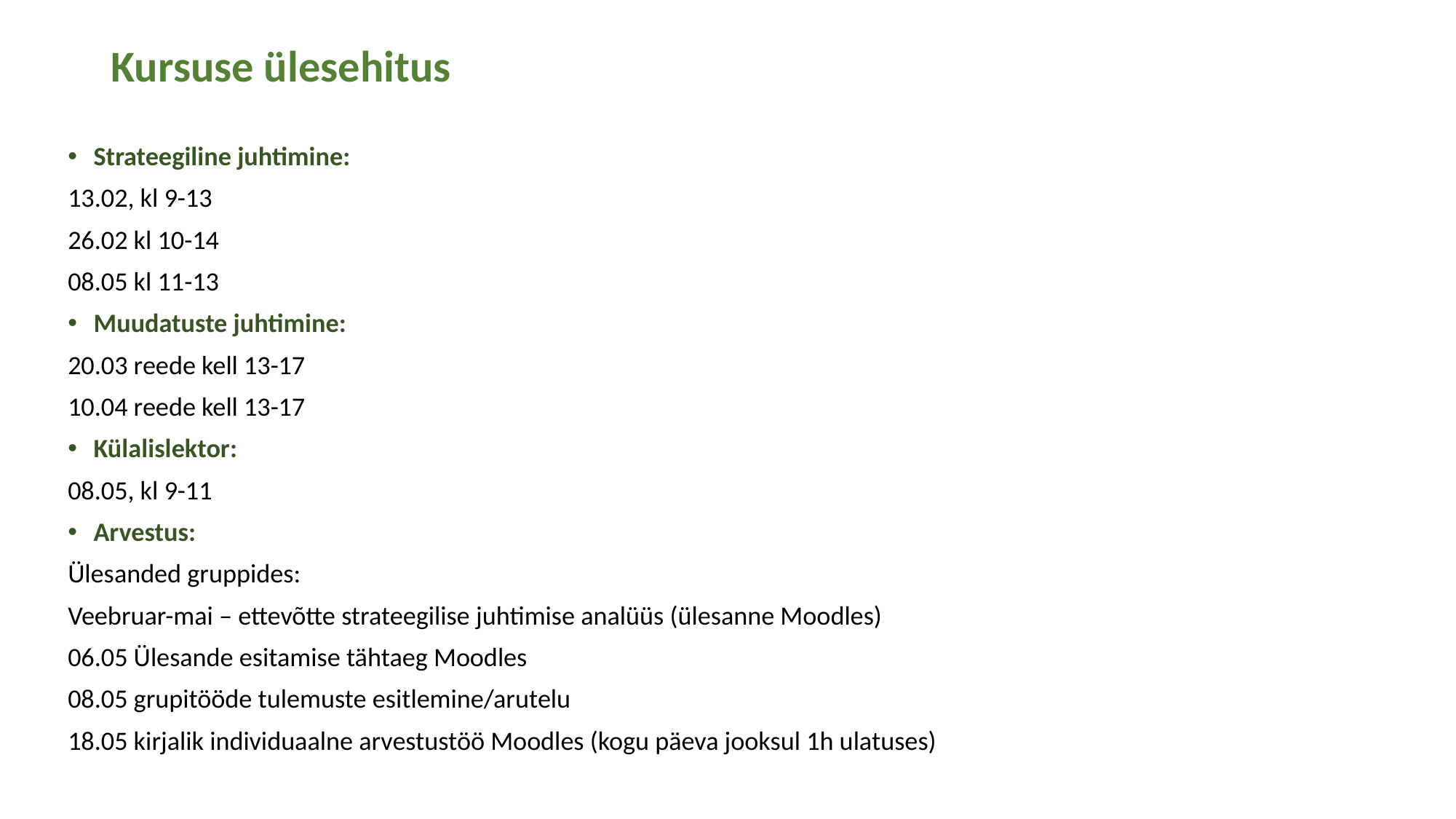

# Kursuse ülesehitus
Strateegiline juhtimine:
13.02, kl 9-13
26.02 kl 10-14
08.05 kl 11-13
Muudatuste juhtimine:
20.03 reede kell 13-17
10.04 reede kell 13-17
Külalislektor:
08.05, kl 9-11
Arvestus:
Ülesanded gruppides:
Veebruar-mai – ettevõtte strateegilise juhtimise analüüs (ülesanne Moodles)
06.05 Ülesande esitamise tähtaeg Moodles
08.05 grupitööde tulemuste esitlemine/arutelu
18.05 kirjalik individuaalne arvestustöö Moodles (kogu päeva jooksul 1h ulatuses)